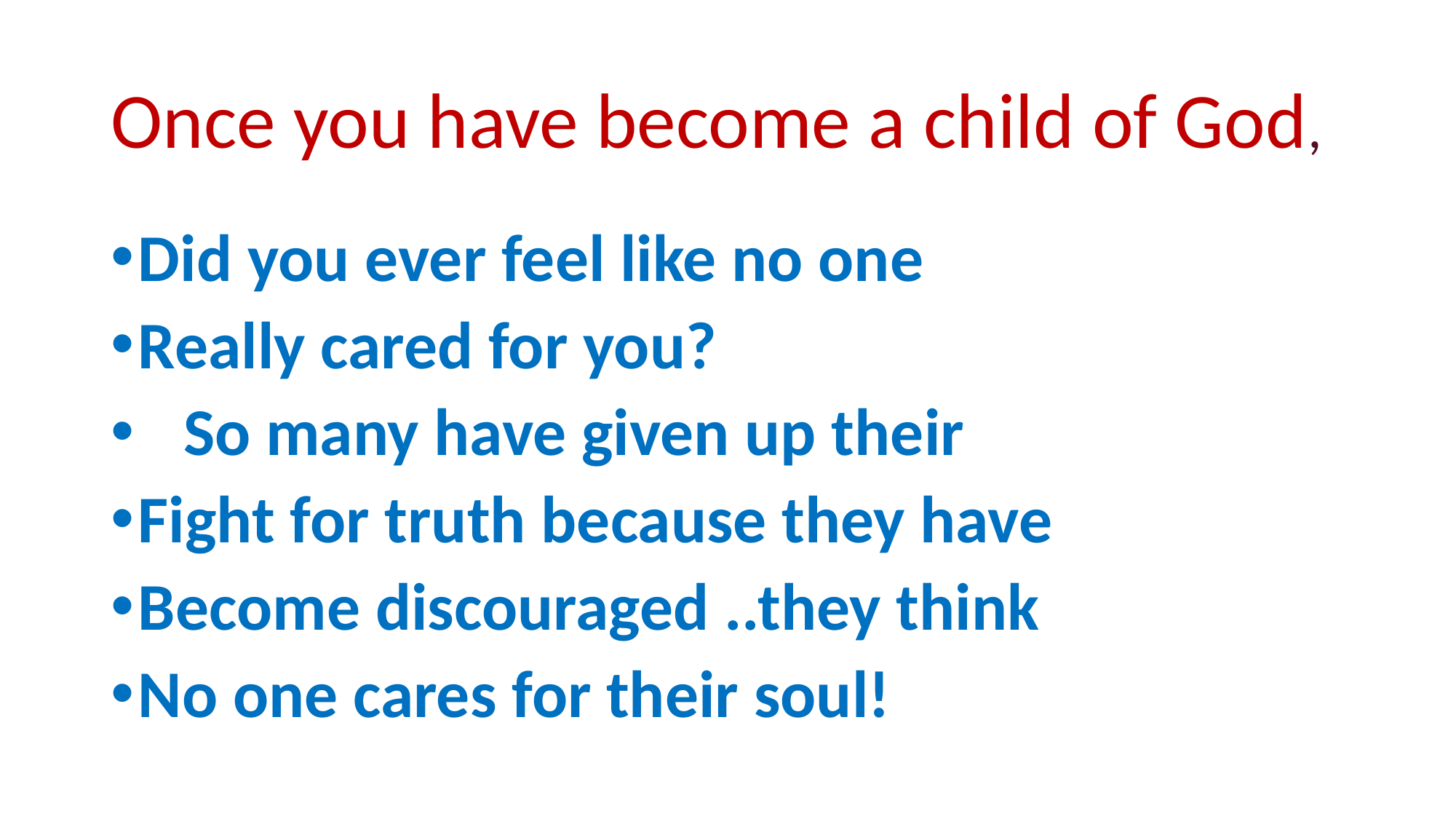

# Once you have become a child of God,
Did you ever feel like no one
Really cared for you?
   So many have given up their
Fight for truth because they have
Become discouraged ..they think
No one cares for their soul!